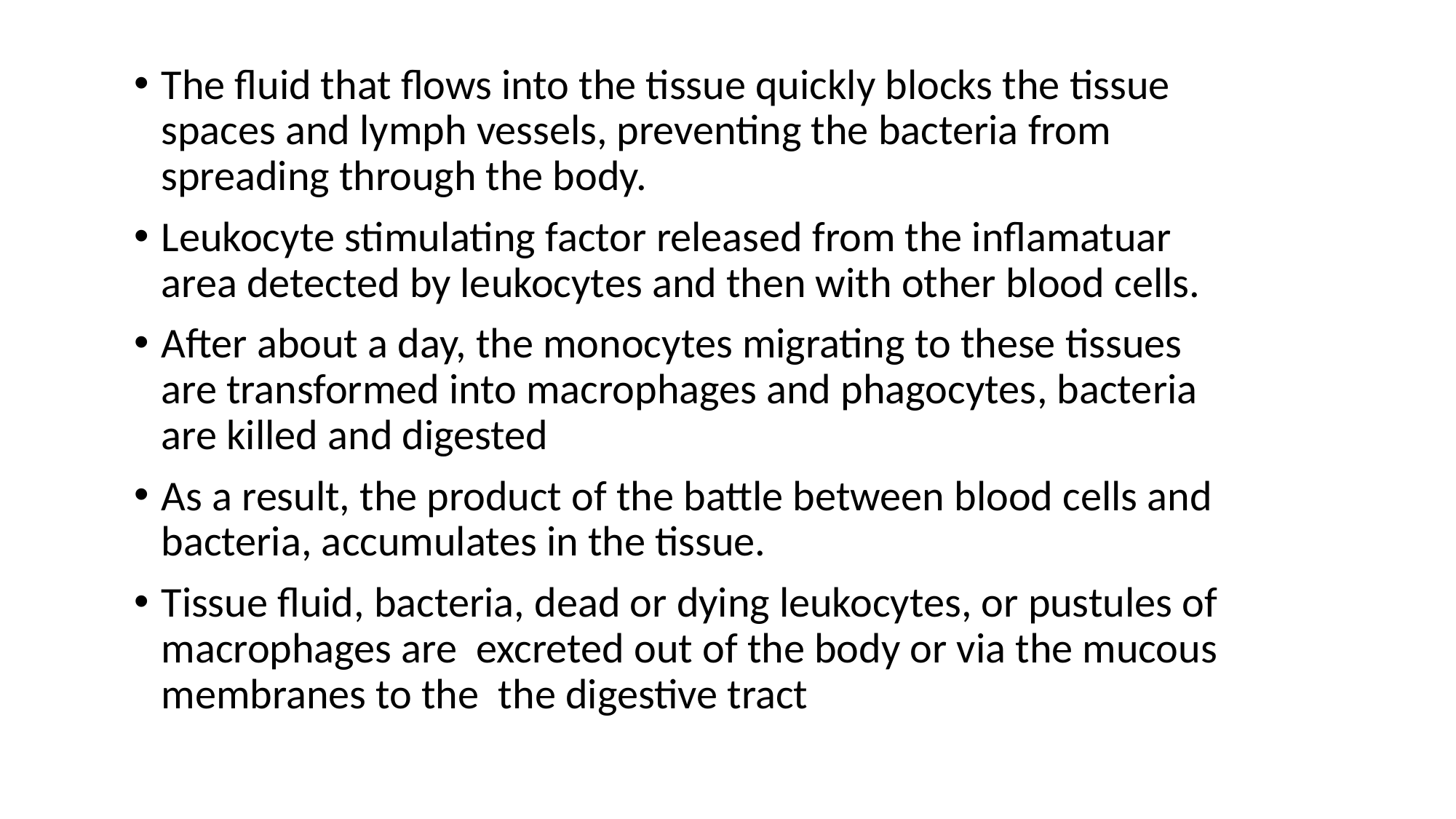

The fluid that flows into the tissue quickly blocks the tissue spaces and lymph vessels, preventing the bacteria from spreading through the body.
Leukocyte stimulating factor released from the inflamatuar area detected by leukocytes and then with other blood cells.
After about a day, the monocytes migrating to these tissues are transformed into macrophages and phagocytes, bacteria are killed and digested
As a result, the product of the battle between blood cells and bacteria, accumulates in the tissue.
Tissue fluid, bacteria, dead or dying leukocytes, or pustules of macrophages are  excreted out of the body or via the mucous membranes to the  the digestive tract